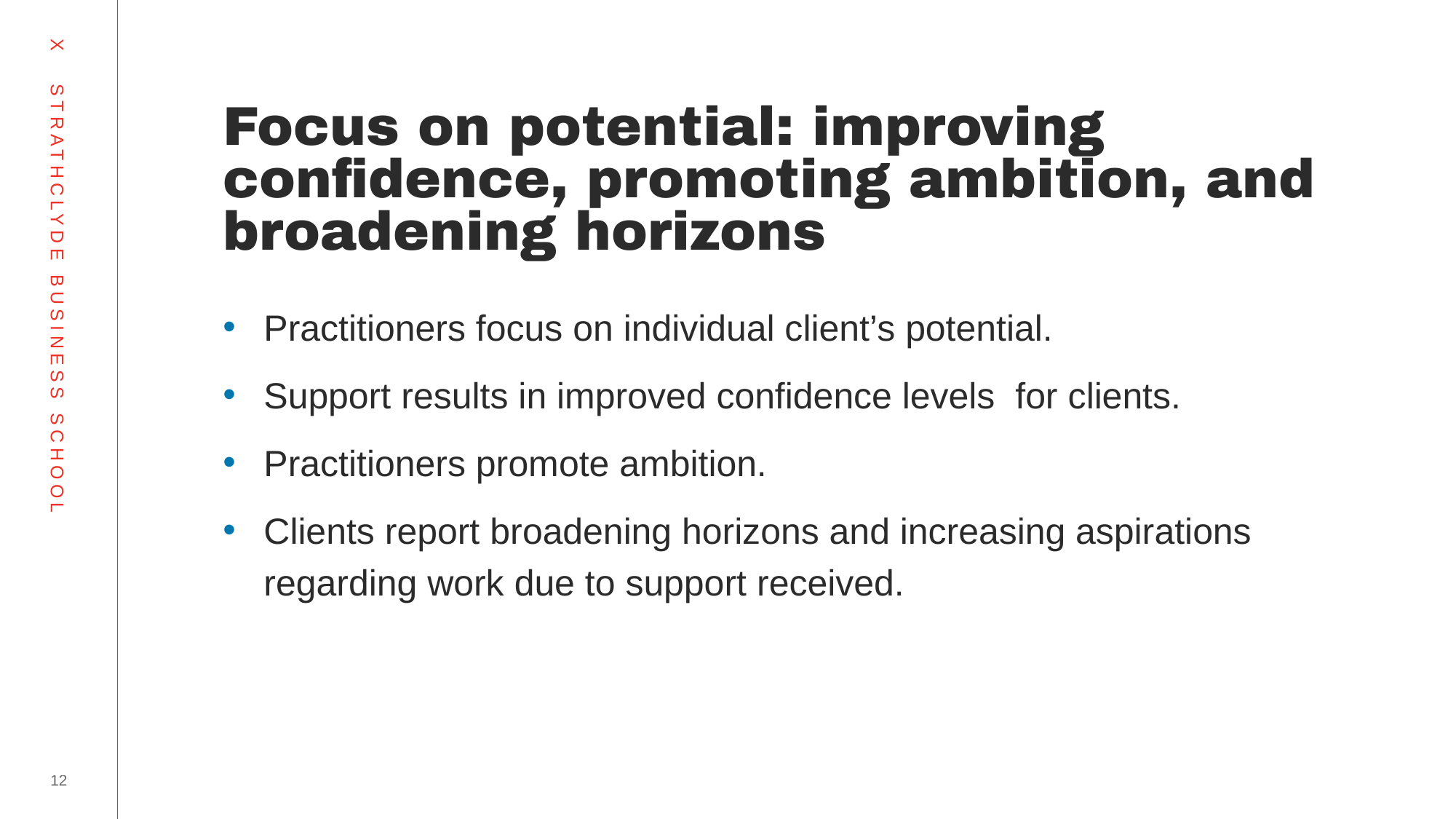

# Focus on potential: improving confidence, promoting ambition, and broadening horizons
Practitioners focus on individual client’s potential.
Support results in improved confidence levels  for clients.
Practitioners promote ambition.
Clients report broadening horizons and increasing aspirations regarding work due to support received.
12